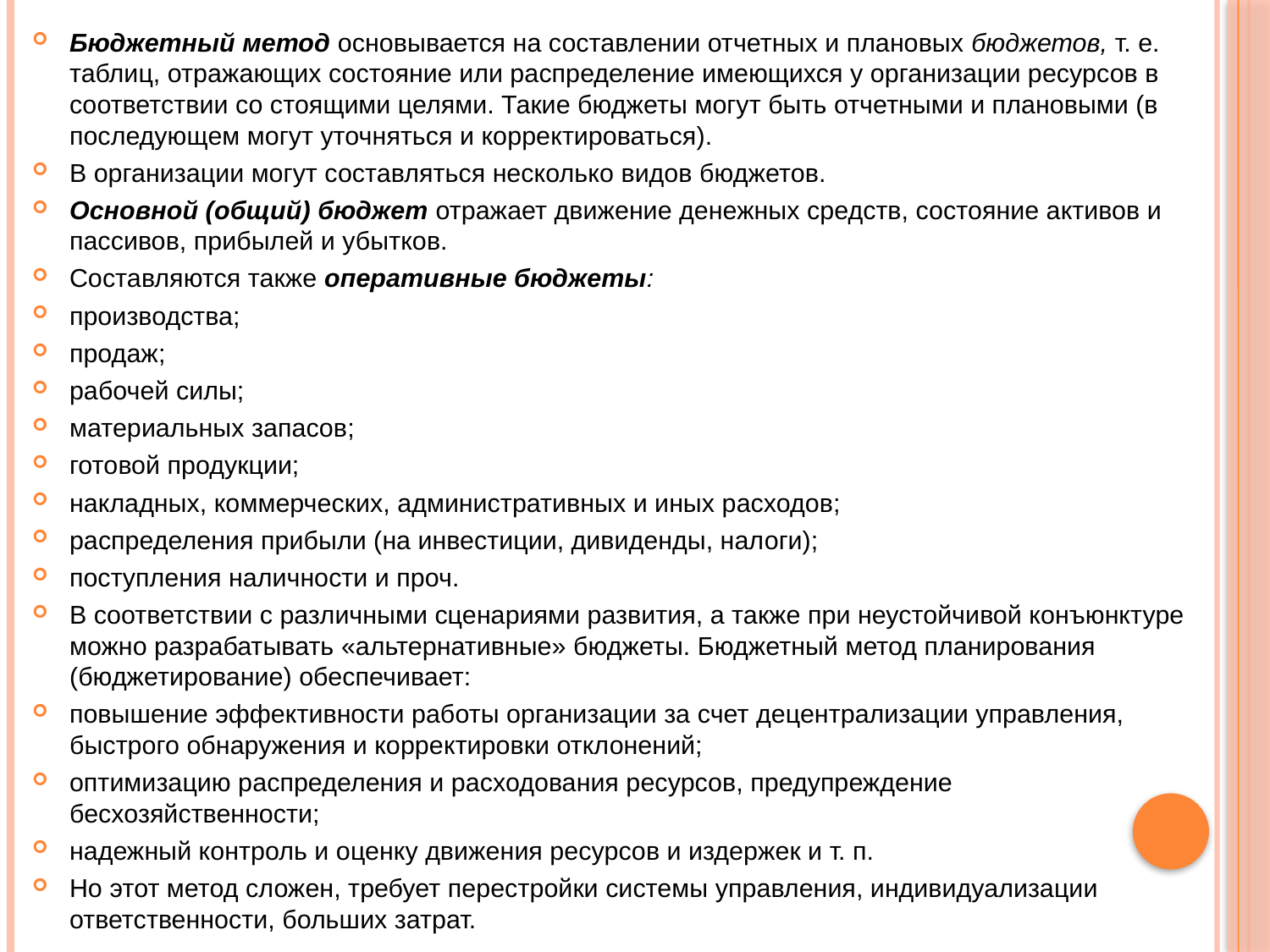

Бюджетный метод основывается на составлении отчетных и плановых бюджетов, т. е. таблиц, отражающих состояние или распределение имеющихся у организации ресурсов в соответствии со стоящими целями. Такие бюджеты могут быть отчетными и плановыми (в последующем могут уточняться и корректироваться).
В организации могут составляться несколько видов бюджетов.
Основной (общий) бюджет отражает движение денежных средств, состояние активов и пассивов, прибылей и убытков.
Составляются также оперативные бюджеты:
производства;
продаж;
рабочей силы;
материальных запасов;
готовой продукции;
накладных, коммерческих, административных и иных расходов;
распределения прибыли (на инвестиции, дивиденды, налоги);
поступления наличности и проч.
В соответствии с различными сценариями развития, а также при неустойчивой конъюнктуре можно разрабатывать «альтернативные» бюджеты. Бюджетный метод планирования (бюджетирование) обеспечивает:
повышение эффективности работы организации за счет децентрализации управления, быстрого обнаружения и корректировки отклонений;
оптимизацию распределения и расходования ресурсов, предупреждение бесхозяйственности;
надежный контроль и оценку движения ресурсов и издержек и т. п.
Но этот метод сложен, требует перестройки системы управления, индивидуализации ответственности, больших затрат.